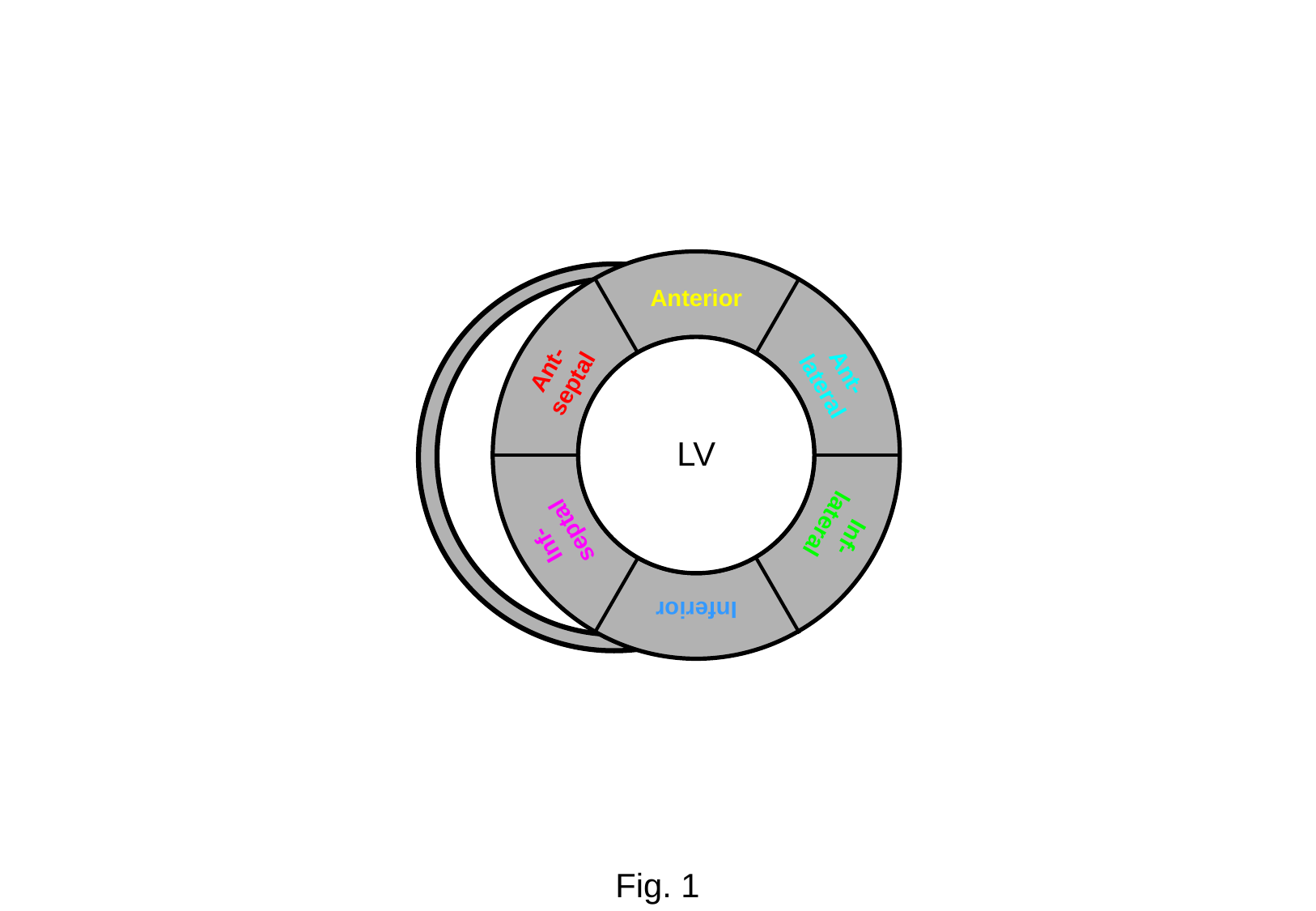

Anterior

Ant-
septal
Ant-lateral
LV
Inf-
lateral
Inf-septal
Inferior
Fig. 1